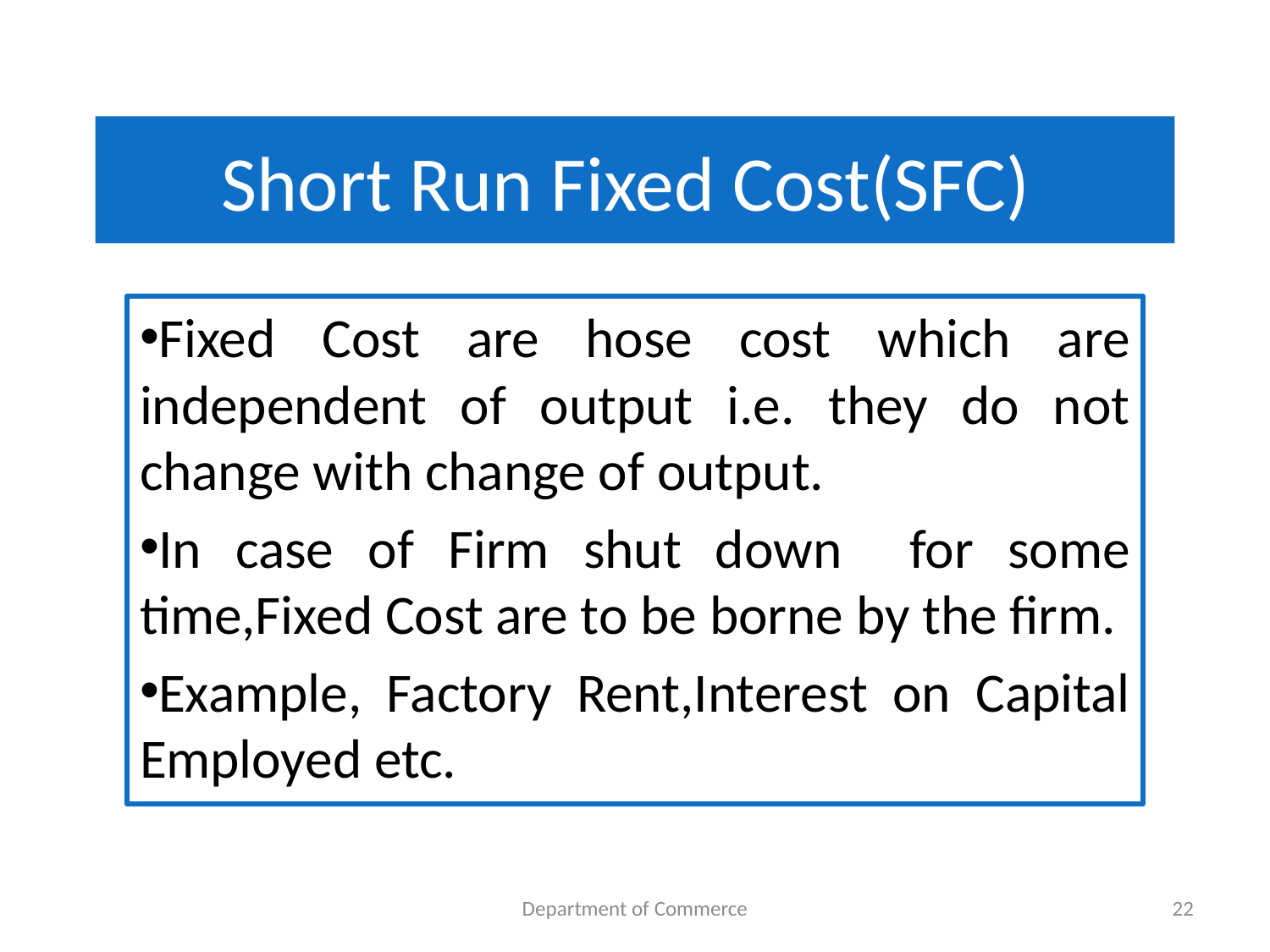

# Short Run Fixed Cost(SFC)
Fixed Cost are hose cost which are independent of output i.e. they do not change with change of output.
In case of Firm shut down  for some time,Fixed Cost are to be borne by the firm.
Example, Factory Rent,Interest on Capital Employed etc.
Department of Commerce
22